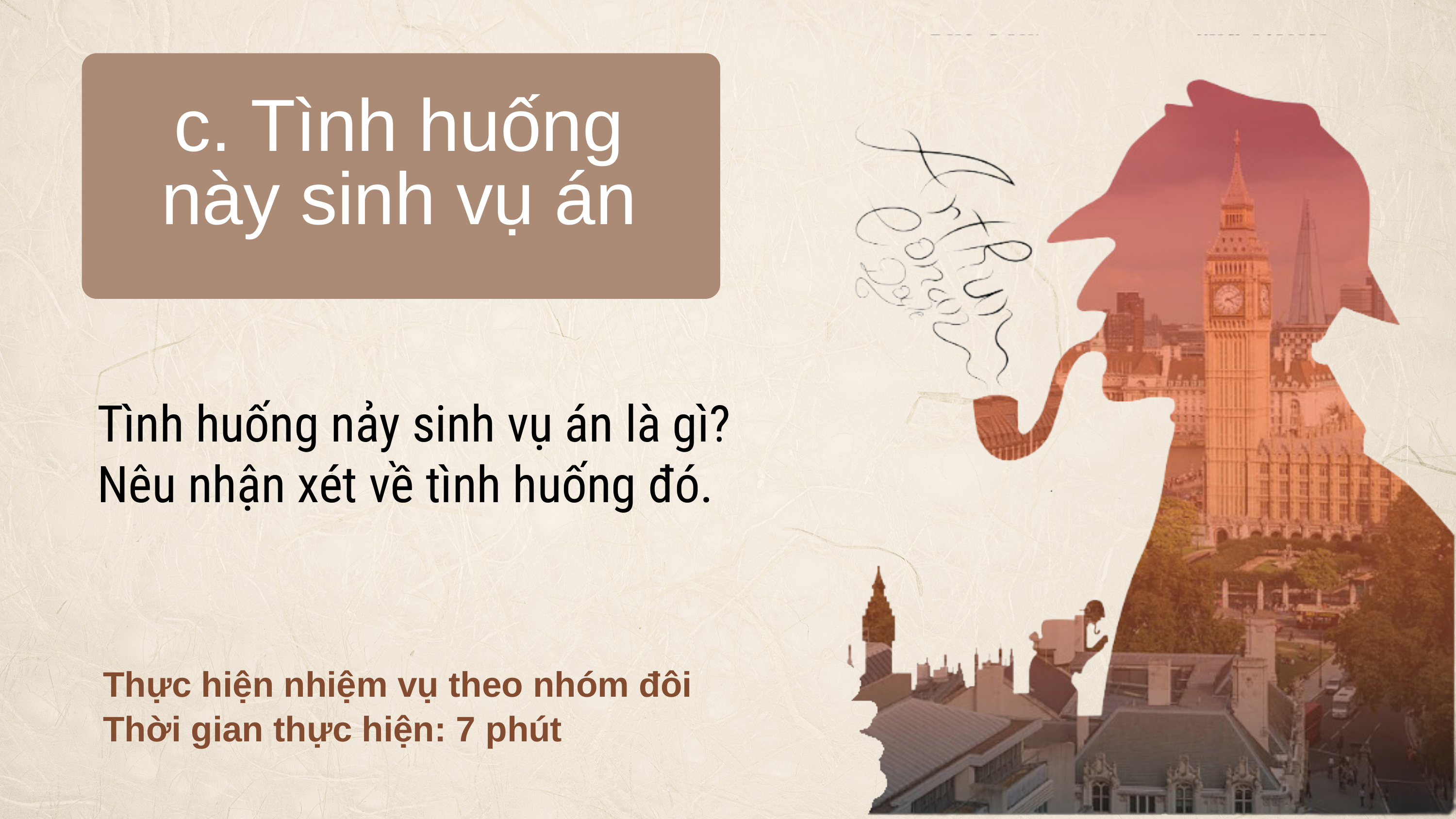

c. Tình huống này sinh vụ án
Tình huống nảy sinh vụ án là gì? Nêu nhận xét về tình huống đó.
Thực hiện nhiệm vụ theo nhóm đôi
Thời gian thực hiện: 7 phút